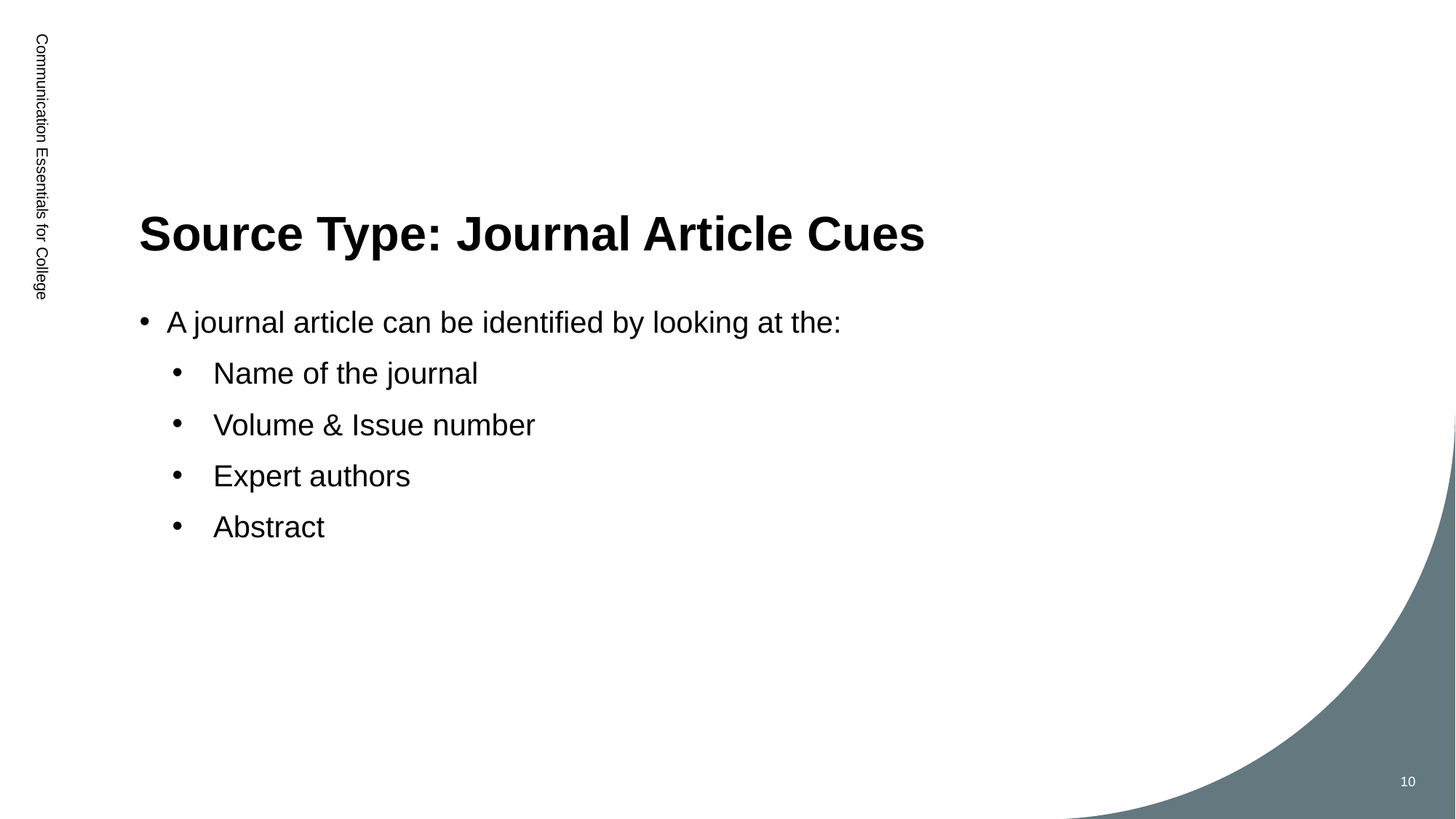

# Source Type: Journal Article Cues
Communication Essentials for College
A journal article can be identified by looking at the:
Name of the journal
Volume & Issue number
Expert authors
Abstract

10